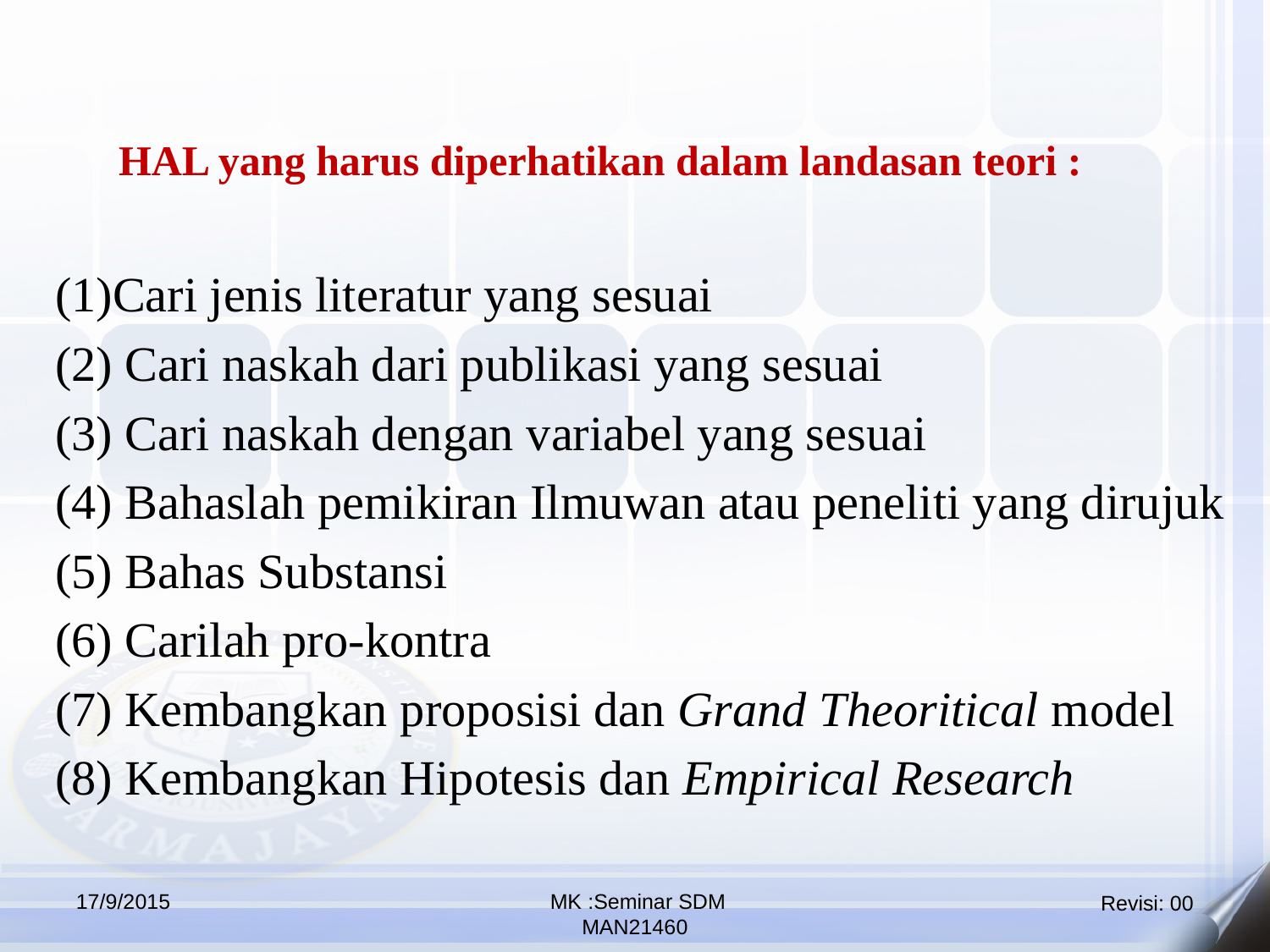

HAL yang harus diperhatikan dalam landasan teori :

(1)Cari jenis literatur yang sesuai
(2) Cari naskah dari publikasi yang sesuai
(3) Cari naskah dengan variabel yang sesuai
(4) Bahaslah pemikiran Ilmuwan atau peneliti yang dirujuk
(5) Bahas Substansi
(6) Carilah pro-kontra
(7) Kembangkan proposisi dan Grand Theoritical model
(8) Kembangkan Hipotesis dan Empirical Research

17/9/2015
 MK :Seminar SDM
MAN21460